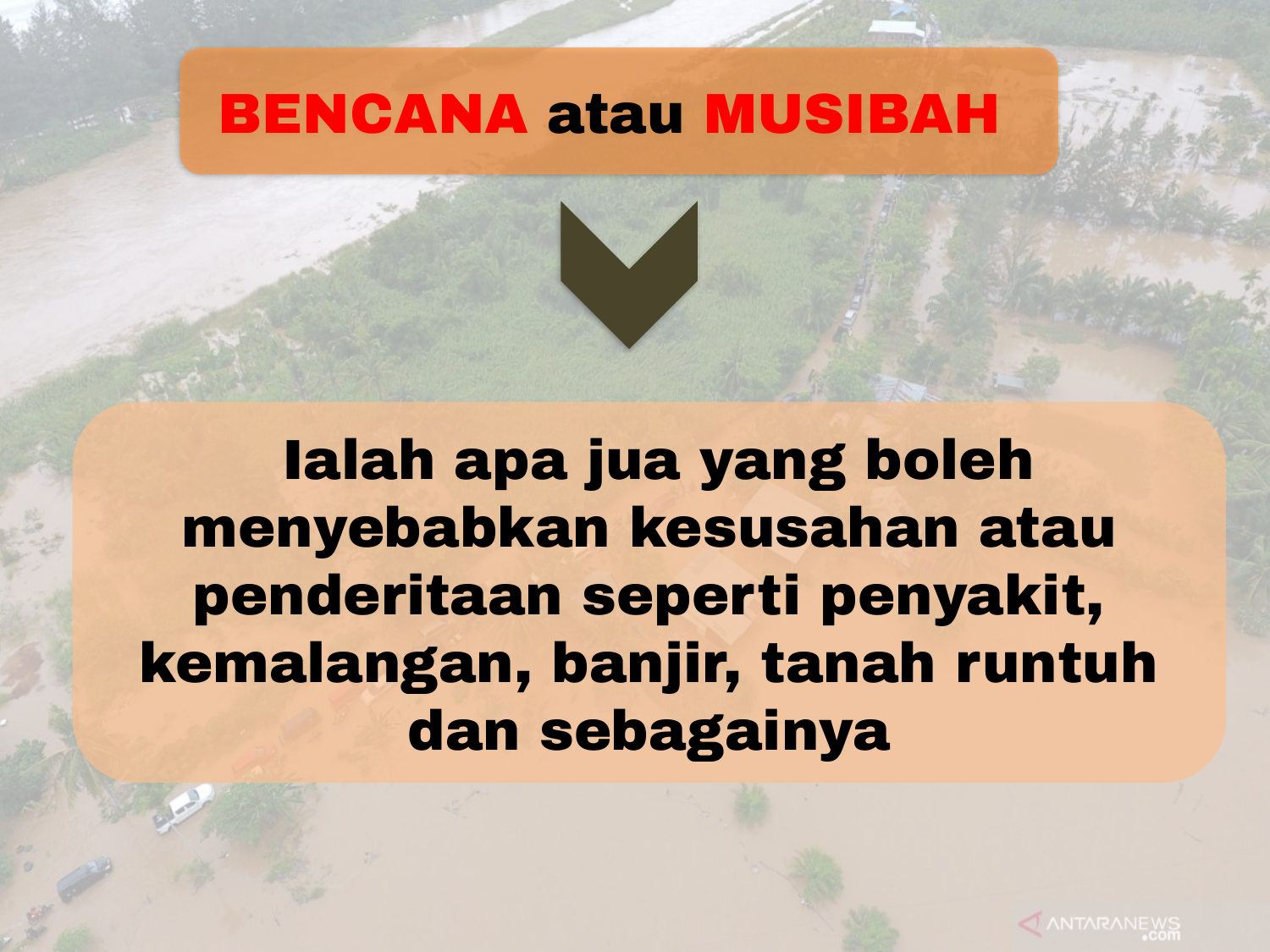

BENCANA atau MUSIBAH

 Ialah apa jua yang boleh menyebabkan kesusahan atau penderitaan seperti penyakit, kemalangan, banjir, tanah runtuh dan sebagainya